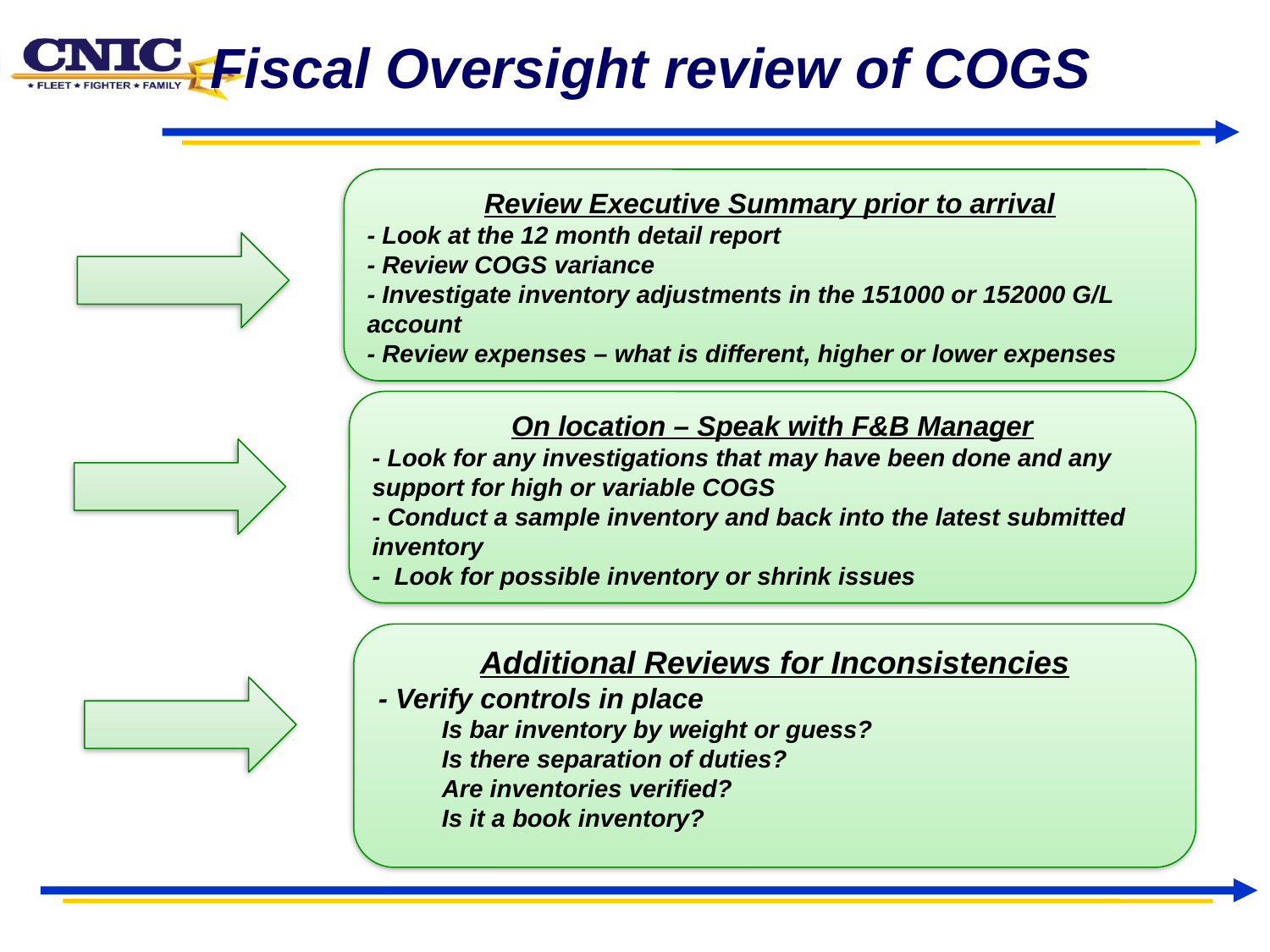

# Fiscal Oversight review of COGS
Review Executive Summary prior to arrival
- Look at the 12 month detail report
- Review COGS variance
- Investigate inventory adjustments in the 151000 or 152000 G/L account
- Review expenses – what is different, higher or lower expenses

On location – Speak with F&B Manager
- Look for any investigations that may have been done and any support for high or variable COGS
- Conduct a sample inventory and back into the latest submitted inventory
-  Look for possible inventory or shrink issues

Additional Reviews for Inconsistencies
- Verify controls in place
Is bar inventory by weight or guess?
Is there separation of duties?
Are inventories verified?
Is it a book inventory?